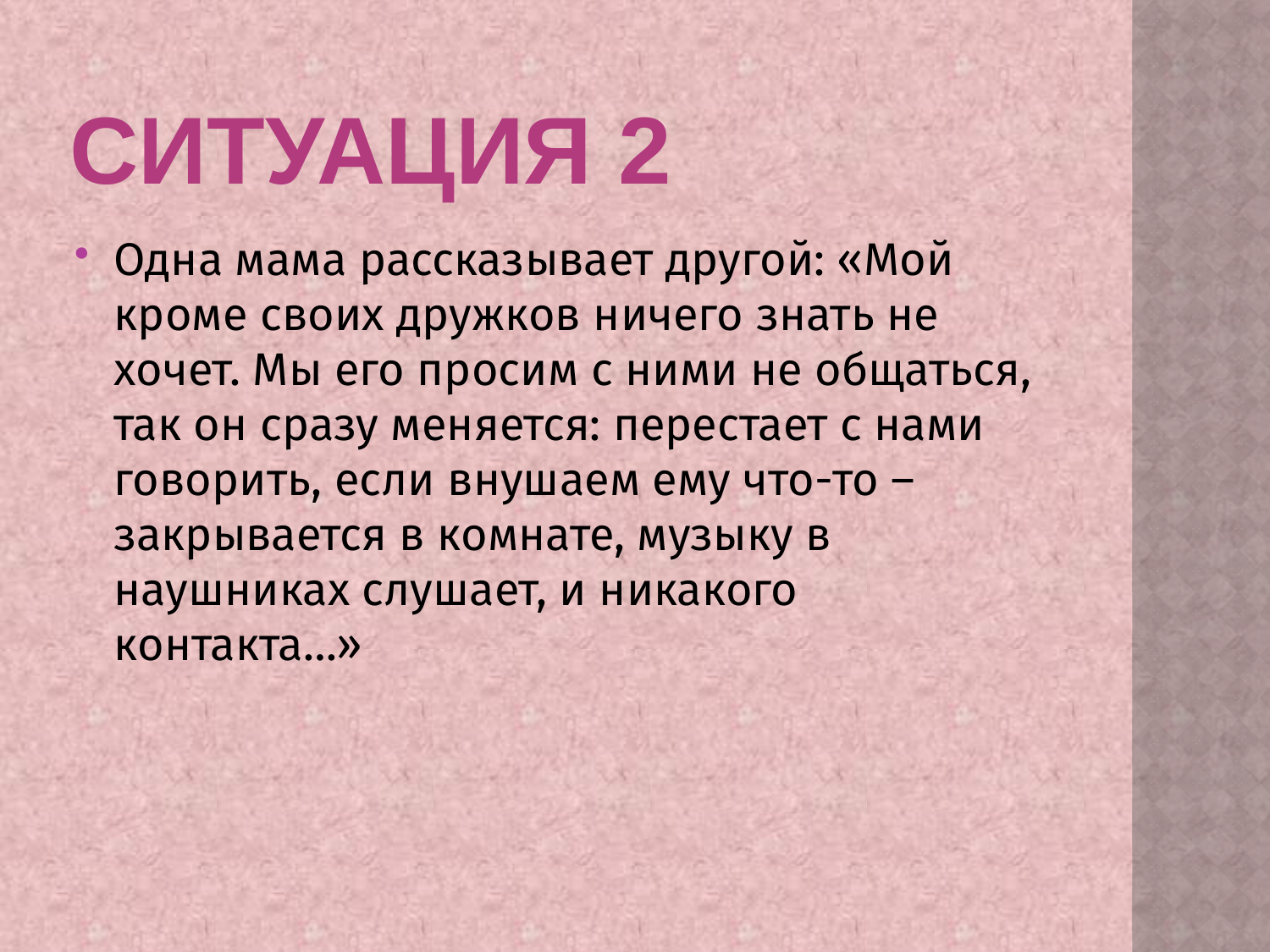

# Ситуация 2
Одна мама рассказывает другой: «Мой кроме своих дружков ничего знать не хочет. Мы его просим с ними не общаться, так он сразу меняется: перестает с нами говорить, если внушаем ему что-то – закрывается в комнате, музыку в наушниках слушает, и никакого контакта…»